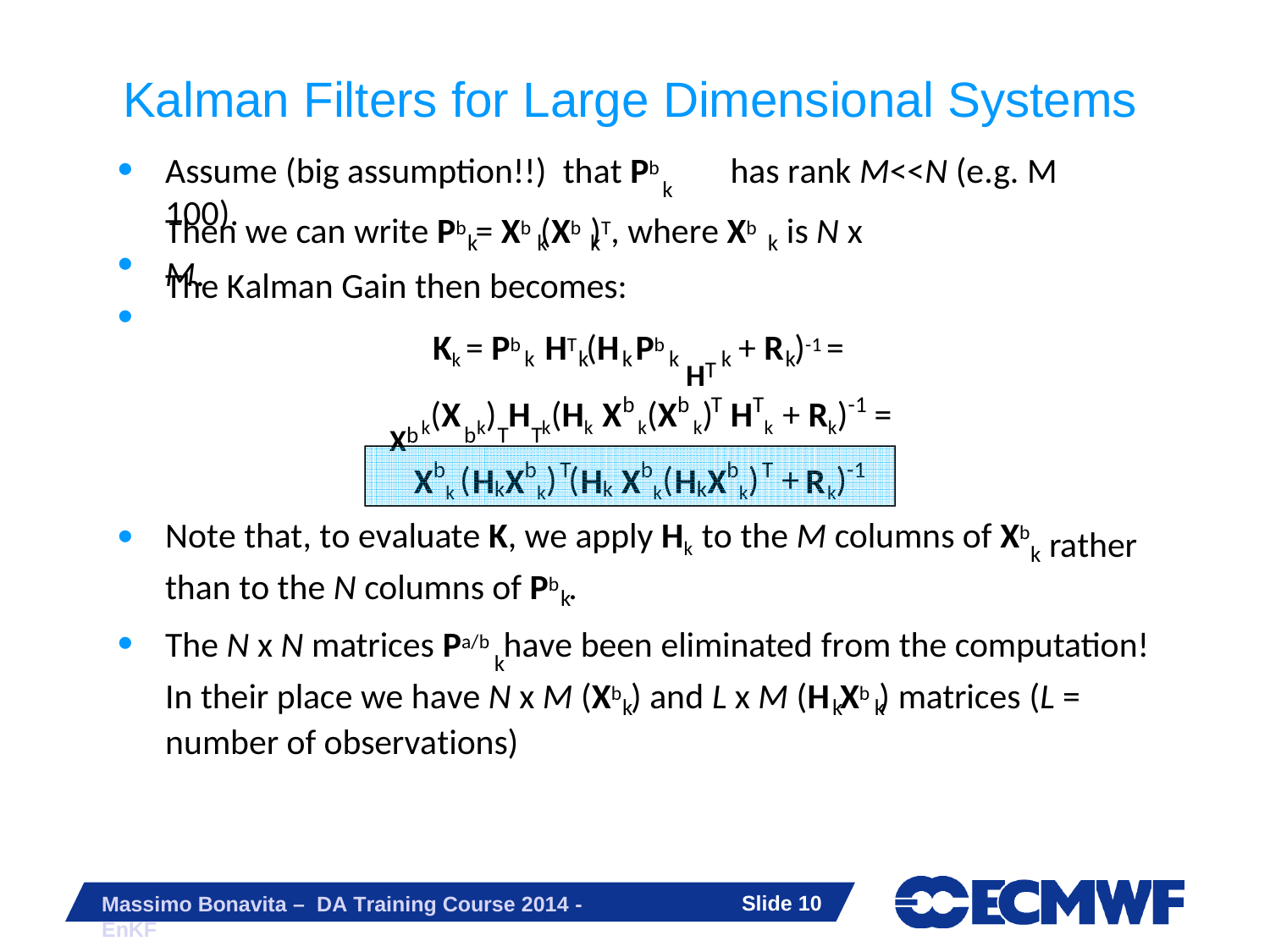

# Kalman Filters for Large Dimensional Systems
Assume (big assumption!!)  that Pb	has rank M<<N (e.g. M 100).
•
•
k
Then we can write Pb  = Xb  (Xb  )T, where Xb	is N x M.
k	k	k	k
The Kalman Gain then becomes:
Kk = Pb	HT  (H  Pb
HT
+ R )-1 =
k	k	k	k	k	k
Xb	b	T	T
b	b	T	T
-1
k(X  k) H k(Hk  X  k(X  k)	H k  + Rk)	=

b
b	T
b
b	T
-1
k (
k) (
k(
k)	+	k)
X
H
X
H
X
H
X
R
k
k
k
Note that, to evaluate K, we apply Hk  to the M columns of Xb
rather
k
than to the N columns of Pb  .
k
The N x N matrices Pa/b   have been eliminated from the computation!
k
In their place we have N x M (Xb  ) and L x M (H Xb  ) matrices (L =
k	k	k
number of observations)

Slide 10
Massimo Bonavita –  DA Training Course 2014 - EnKF